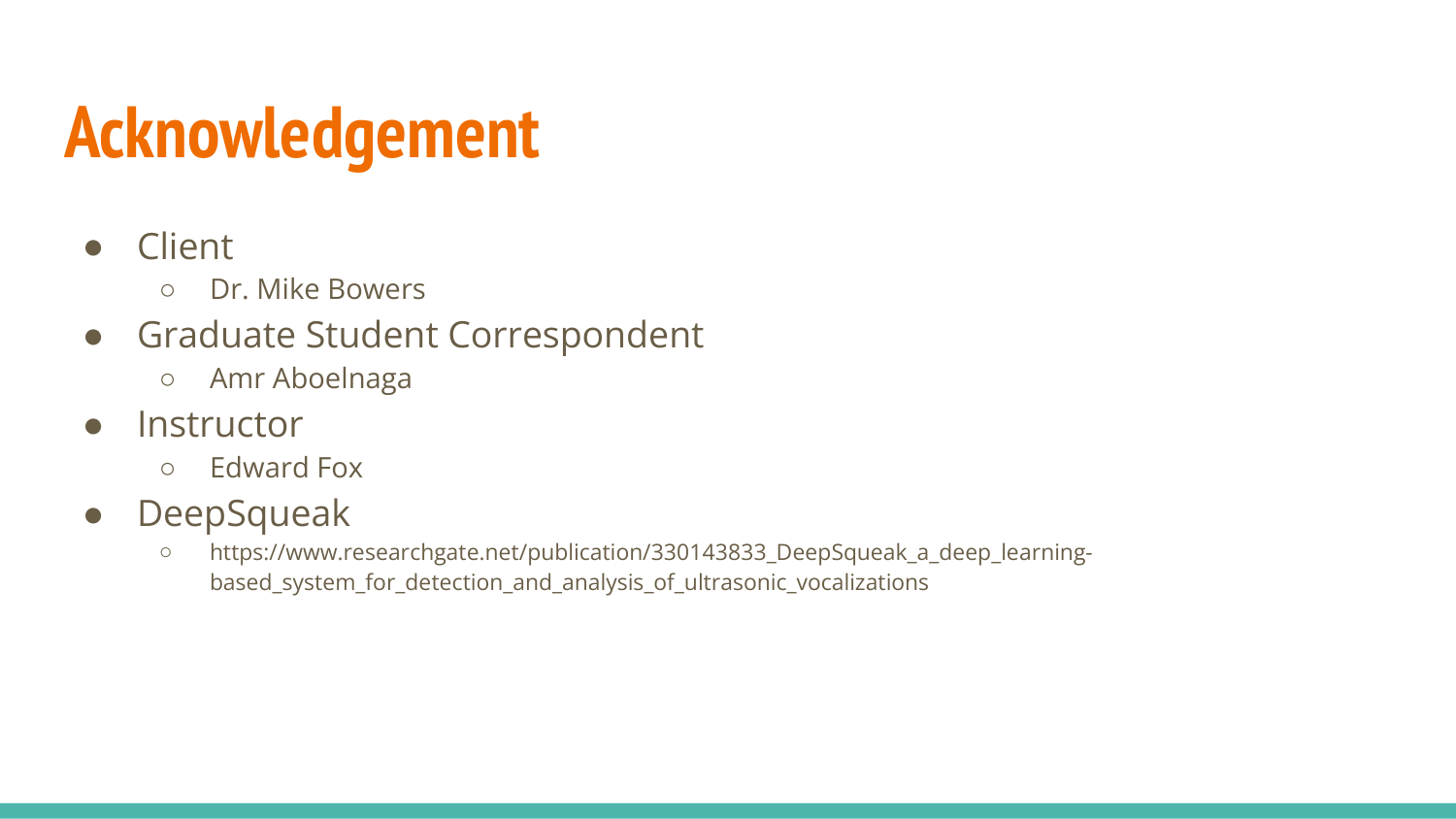

# Acknowledgement
Client
Dr. Mike Bowers
Graduate Student Correspondent
Amr Aboelnaga
Instructor
Edward Fox
DeepSqueak
https://www.researchgate.net/publication/330143833_DeepSqueak_a_deep_learning-based_system_for_detection_and_analysis_of_ultrasonic_vocalizations